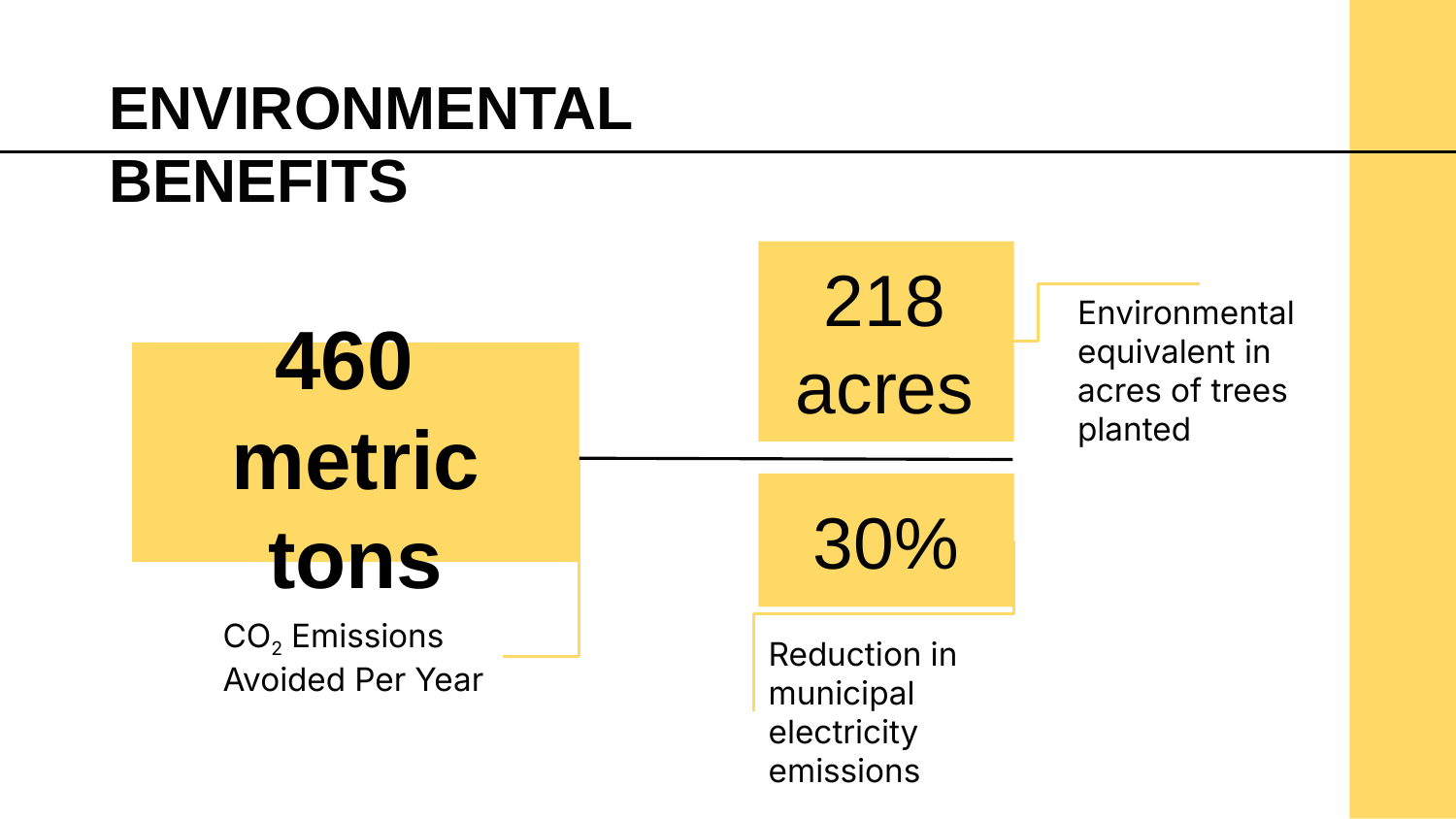

ENVIRONMENTAL BENEFITS

218 acres
Environmental equivalent in acres of trees planted

460
metric tons

# 30%
CO2 Emissions Avoided Per Year
Reduction in municipal electricity emissions